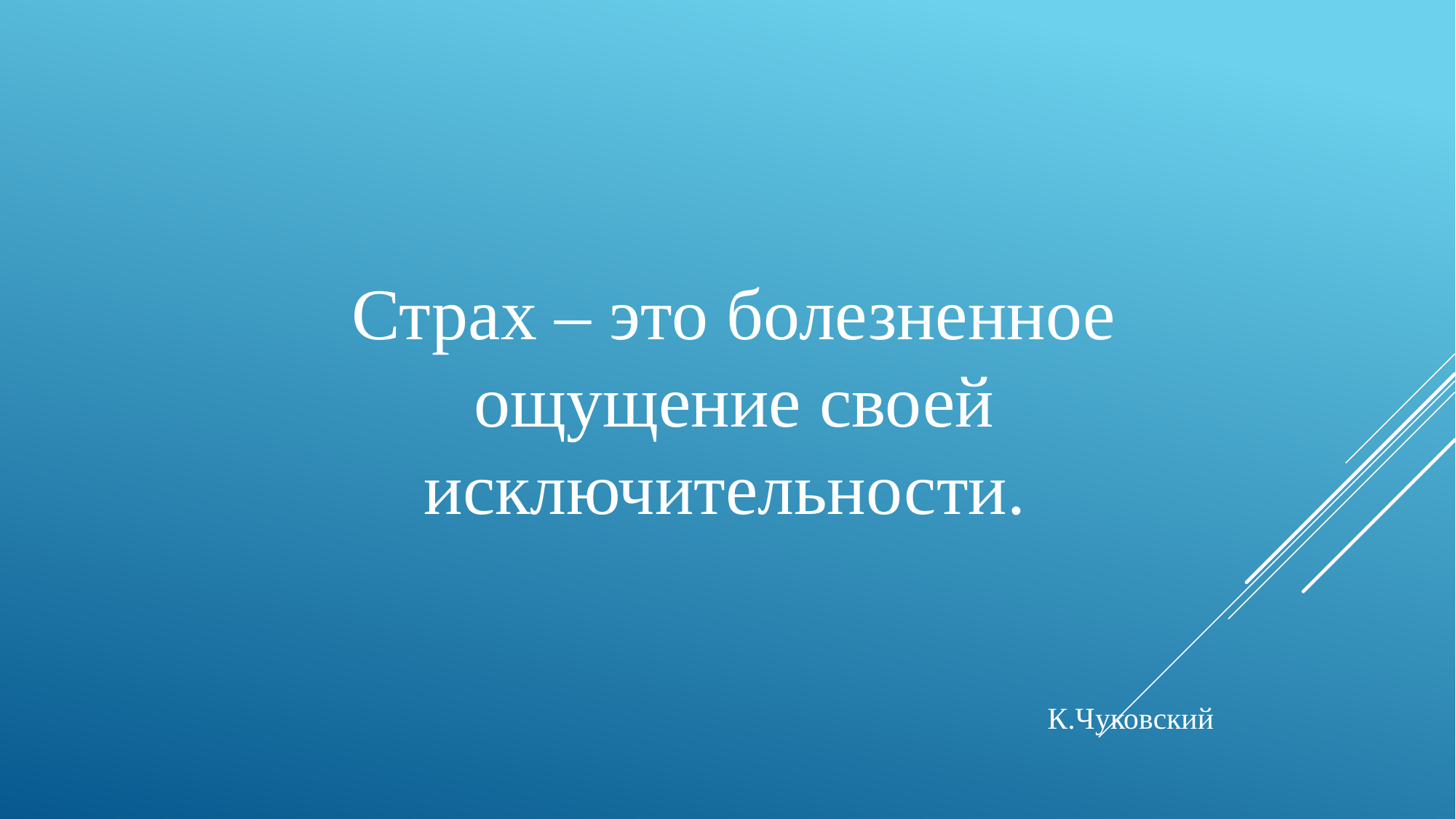

Страх – это болезненное ощущение своей исключительности.

К.Чуковский
#